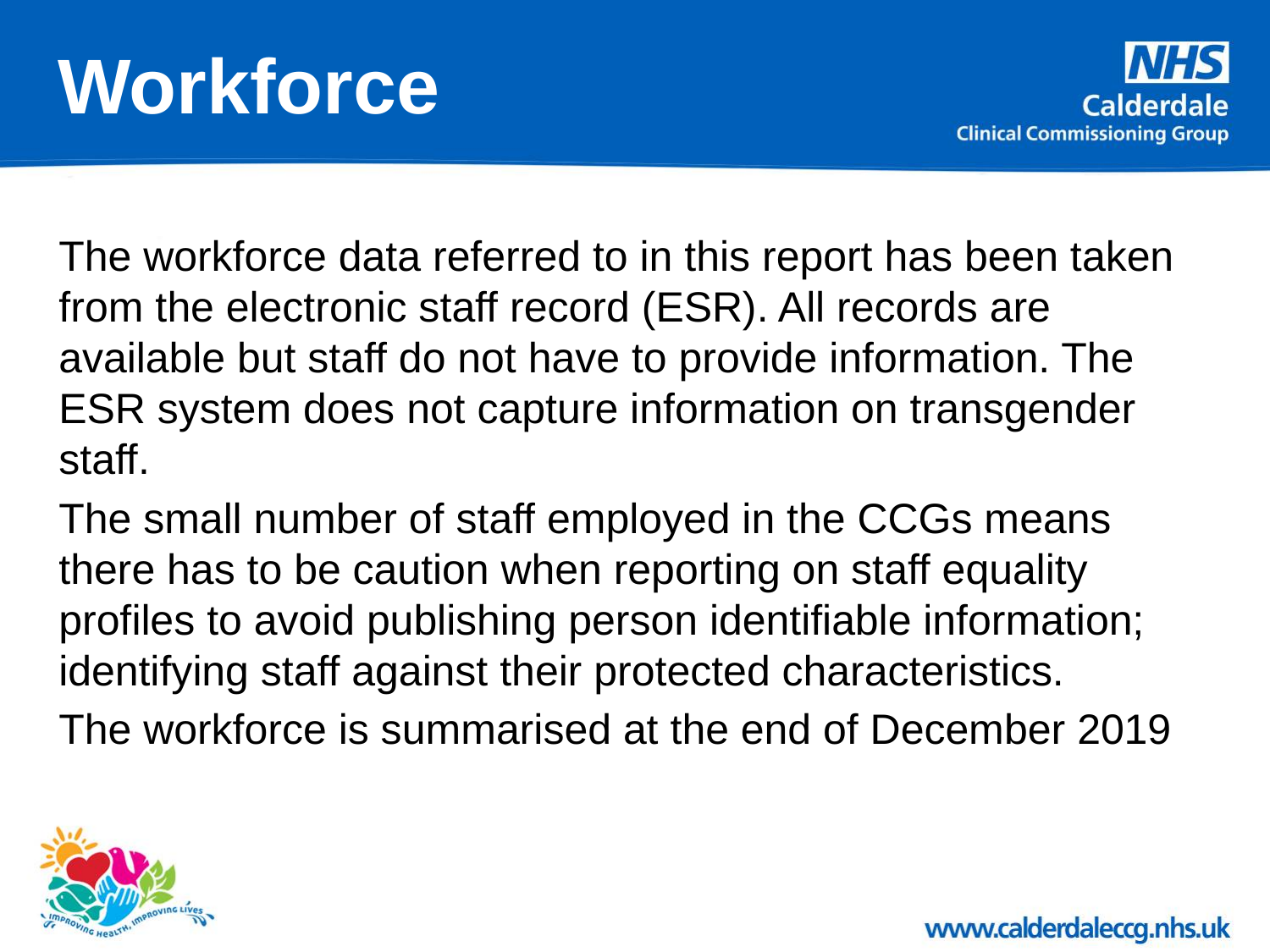

# Workforce
The workforce data referred to in this report has been taken from the electronic staff record (ESR). All records are available but staff do not have to provide information. The ESR system does not capture information on transgender staff.
The small number of staff employed in the CCGs means there has to be caution when reporting on staff equality profiles to avoid publishing person identifiable information; identifying staff against their protected characteristics.
The workforce is summarised at the end of December 2019